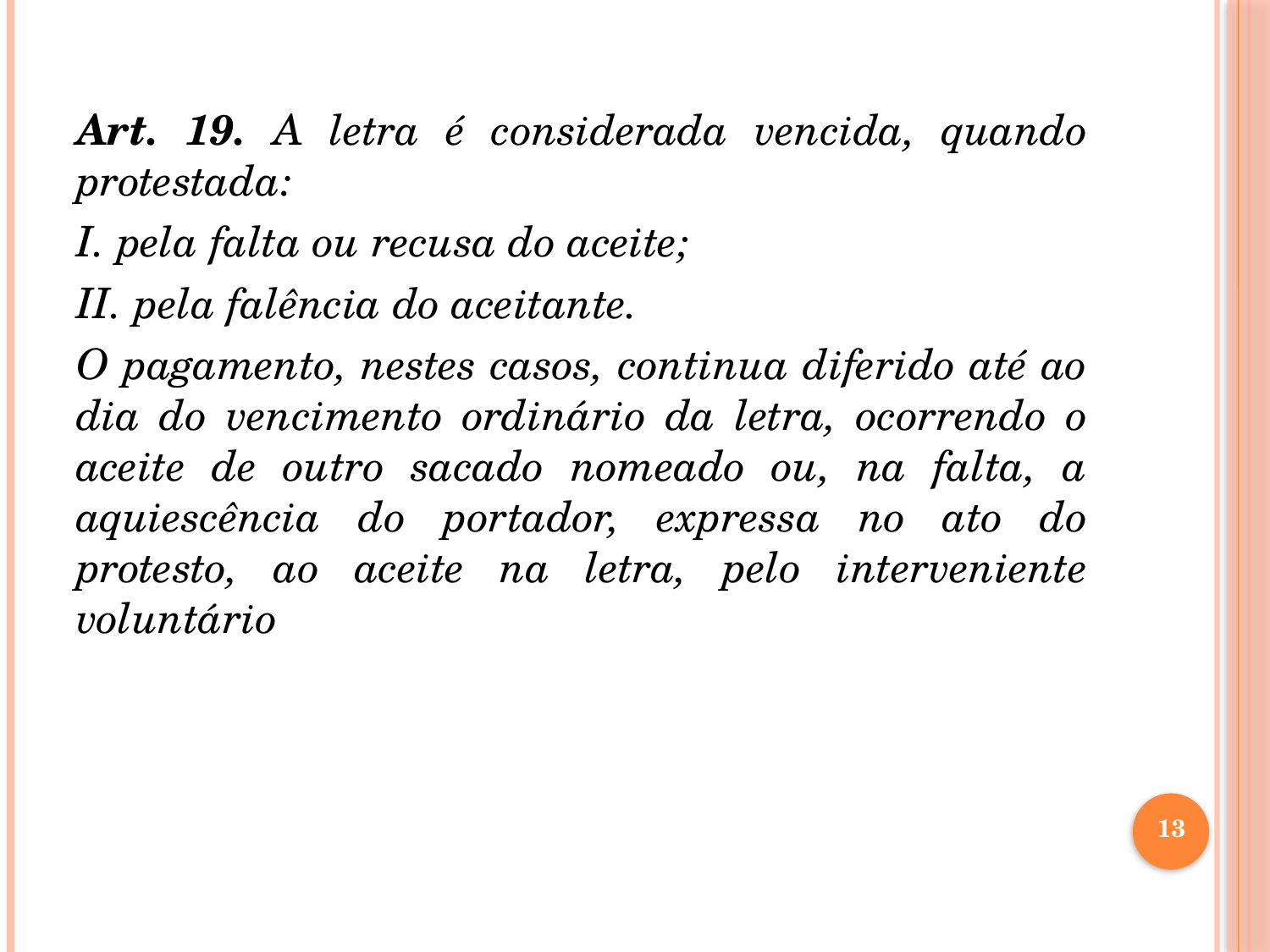

Art. 19. A letra é considerada vencida, quando protestada:
I. pela falta ou recusa do aceite;
II. pela falência do aceitante.
O pagamento, nestes casos, continua diferido até ao dia do vencimento ordinário da letra, ocorrendo o aceite de outro sacado nomeado ou, na falta, a aquiescência do portador, expressa no ato do protesto, ao aceite na letra, pelo interveniente voluntário

13